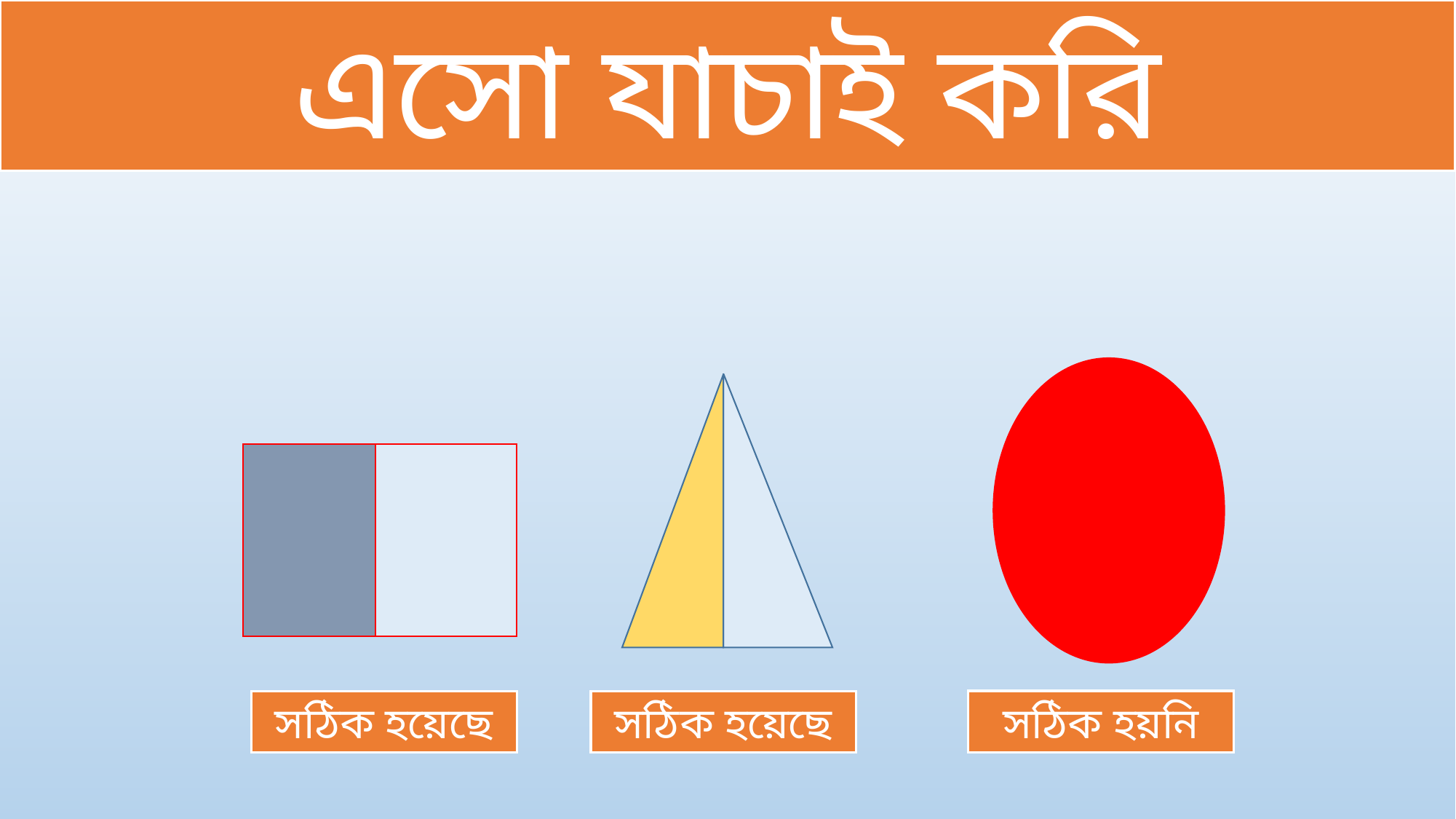

এসো যাচাই করি

সঠিক হয়নি
সঠিক হয়েছে
সঠিক হয়েছে